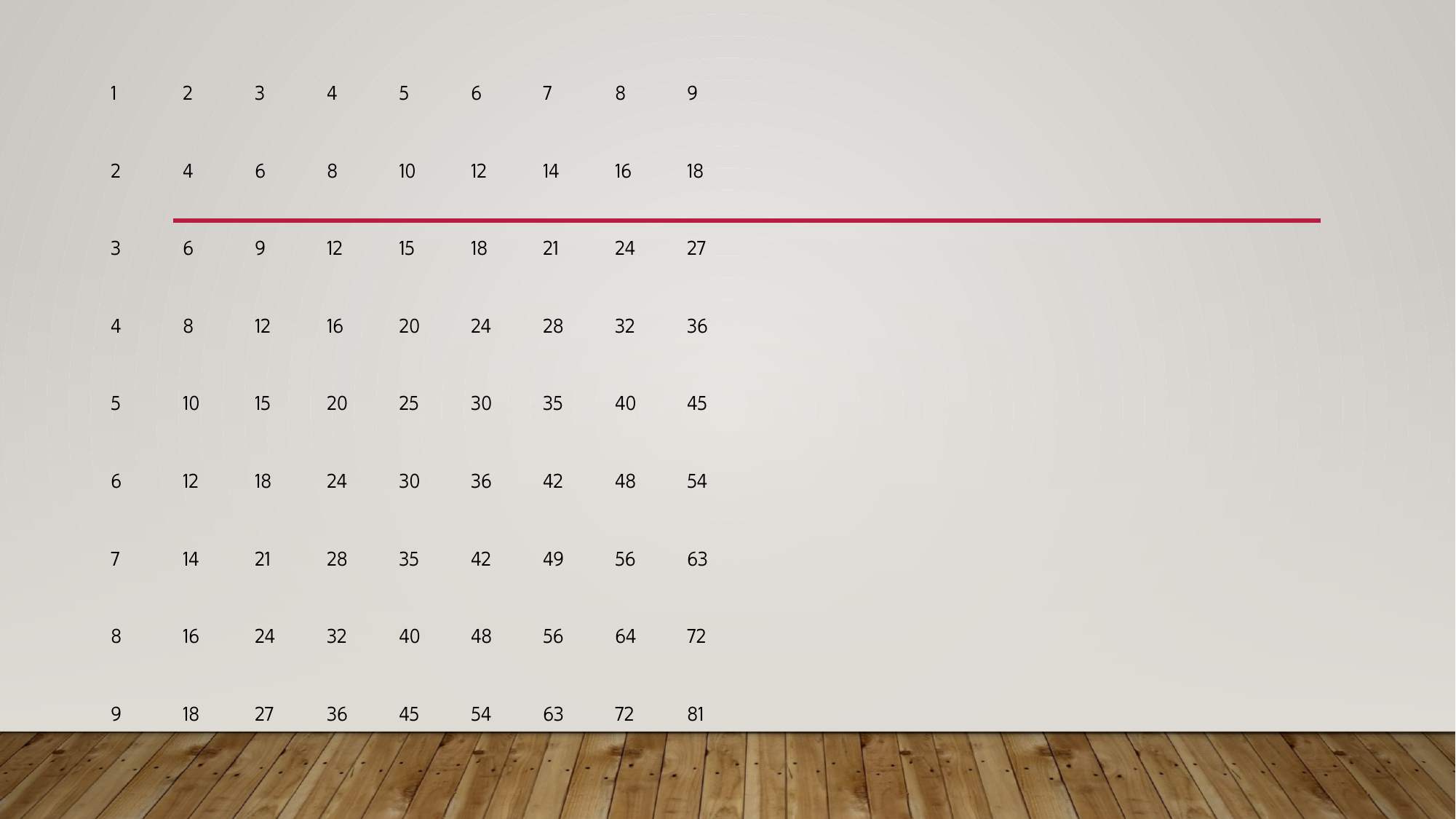

1	2	3	4	5	6	7	8	9

2	4	6	8	10	12	14	16	18

3	6	9	12	15	18	21	24	27

4	8	12	16	20	24	28	32	36

5	10	15	20	25	30	35	40	45

6	12	18	24	30	36	42	48	54

7	14	21	28	35	42	49	56	63

8	16	24	32	40	48	56	64	72

9	18	27	36	45	54	63	72	81
#